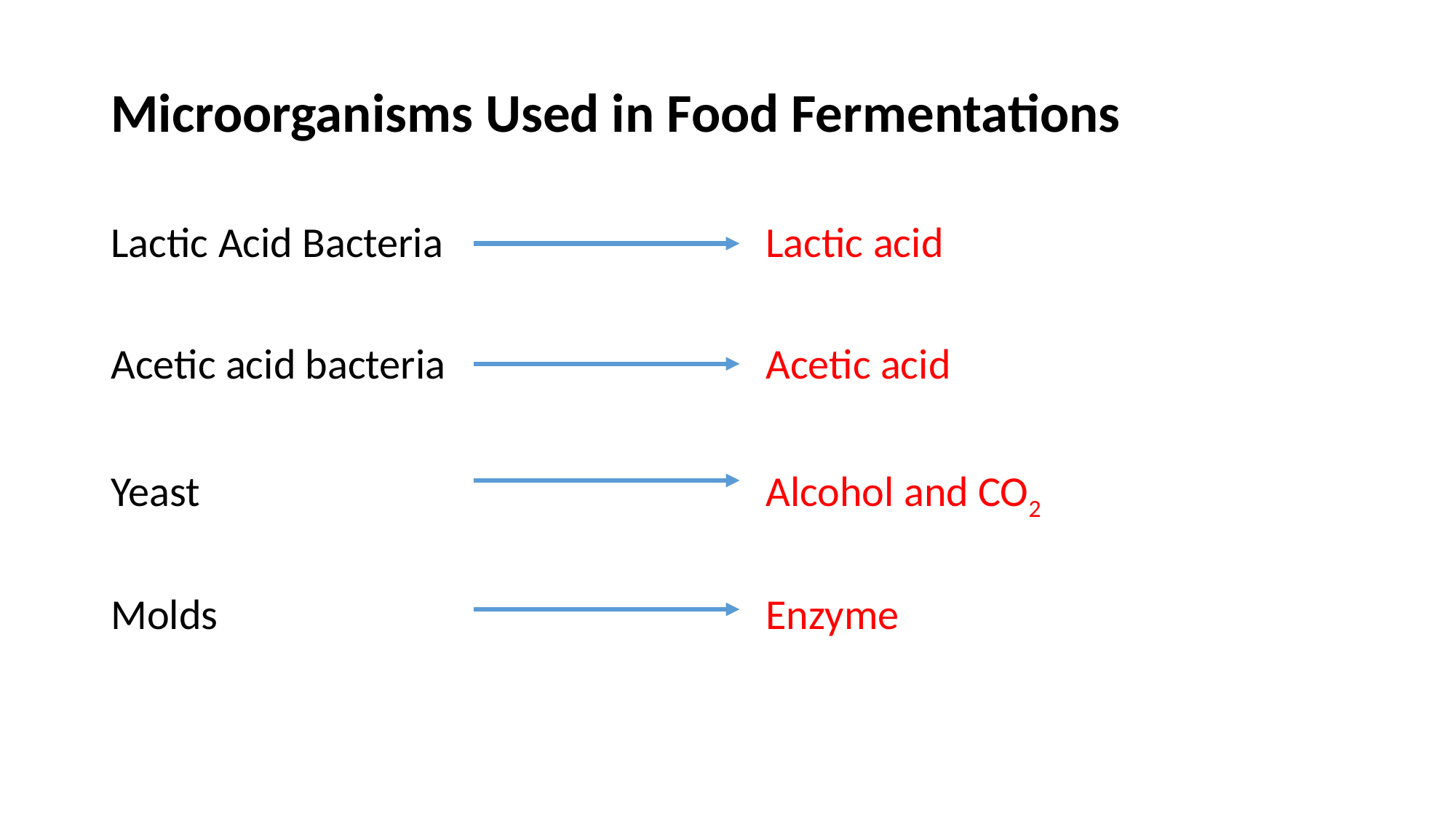

Microorganisms Used in Food Fermentations

Lactic Acid Bacteria			Lactic acid

Acetic acid bacteria			Acetic acid

Yeast						Alcohol and CO2

Molds	 					Enzyme